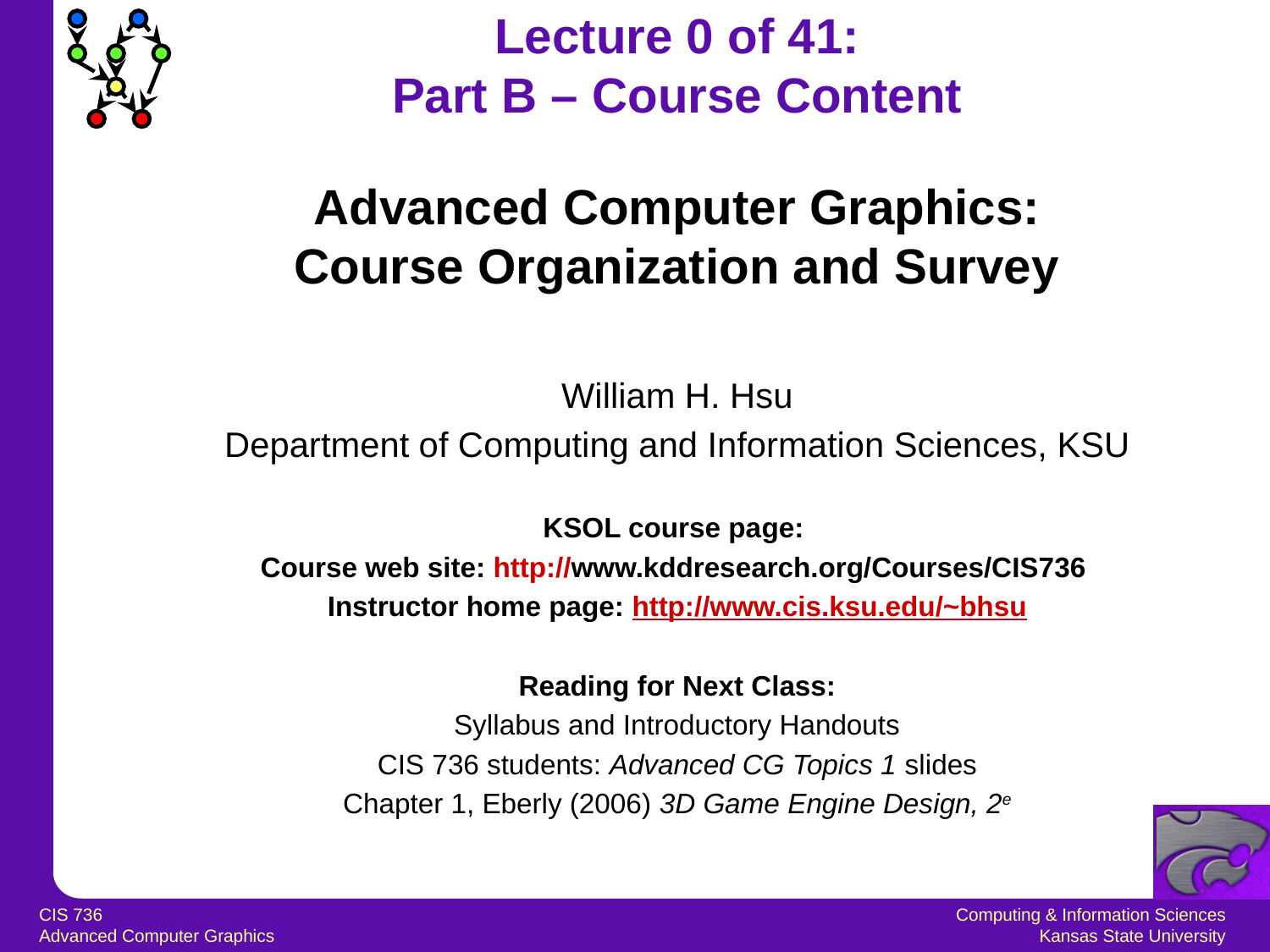

Lecture 0 of 41:
Part B – Course Content
Advanced Computer Graphics:
Course Organization and Survey

William H. Hsu
Department of Computing and Information Sciences, KSU

KSOL course page:
Course web site: http://www.kddresearch.org/Courses/CIS736
Instructor home page: http://www.cis.ksu.edu/~bhsu

Reading for Next Class:
Syllabus and Introductory Handouts
CIS 736 students: Advanced CG Topics 1 slides
Chapter 1, Eberly (2006) 3D Game Engine Design, 2e